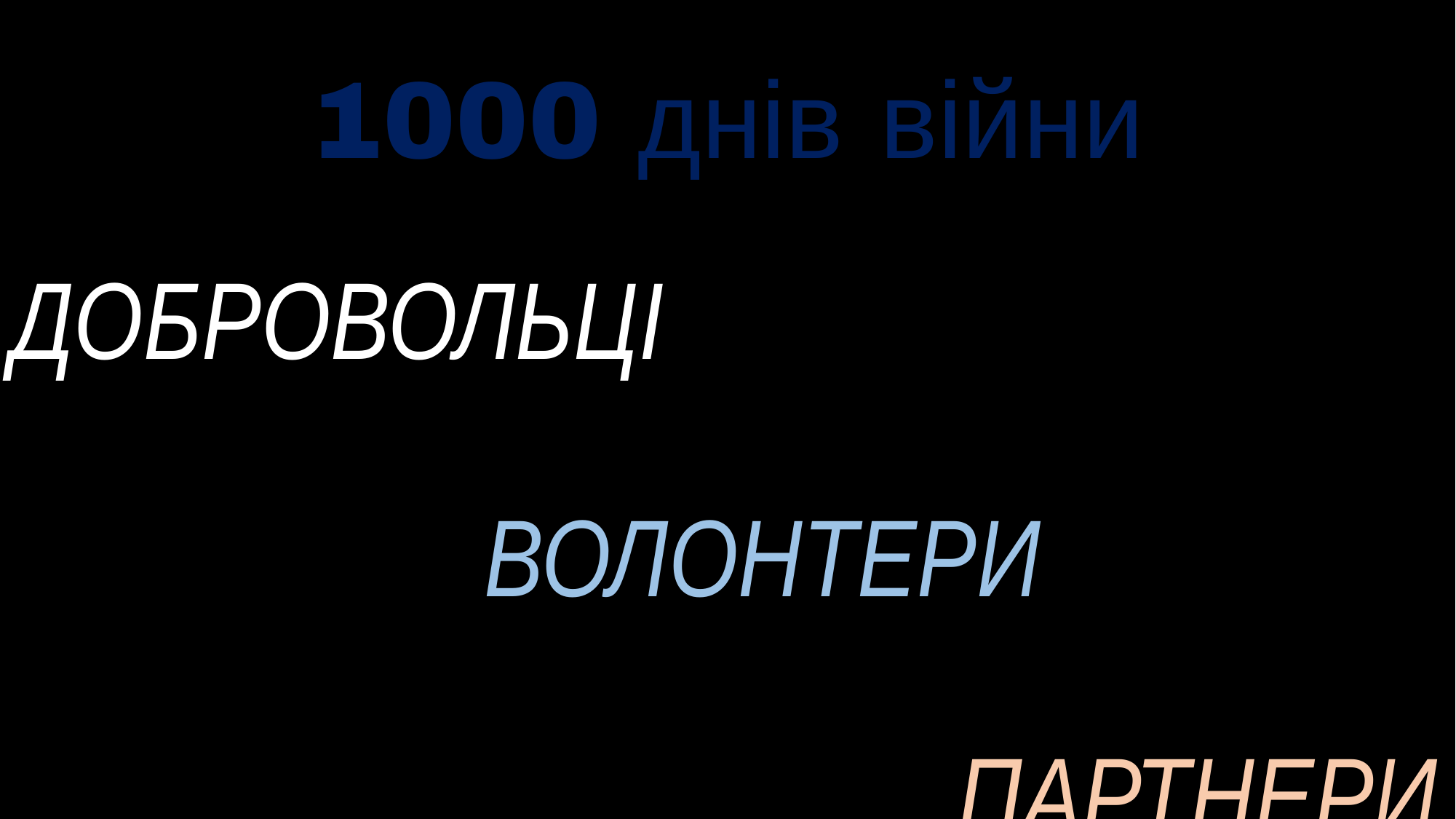

# 1000 днів війни
ДОБРОВОЛЬЦІ
                   ВОЛОНТЕРИ
                                      ПАРТНЕРИ